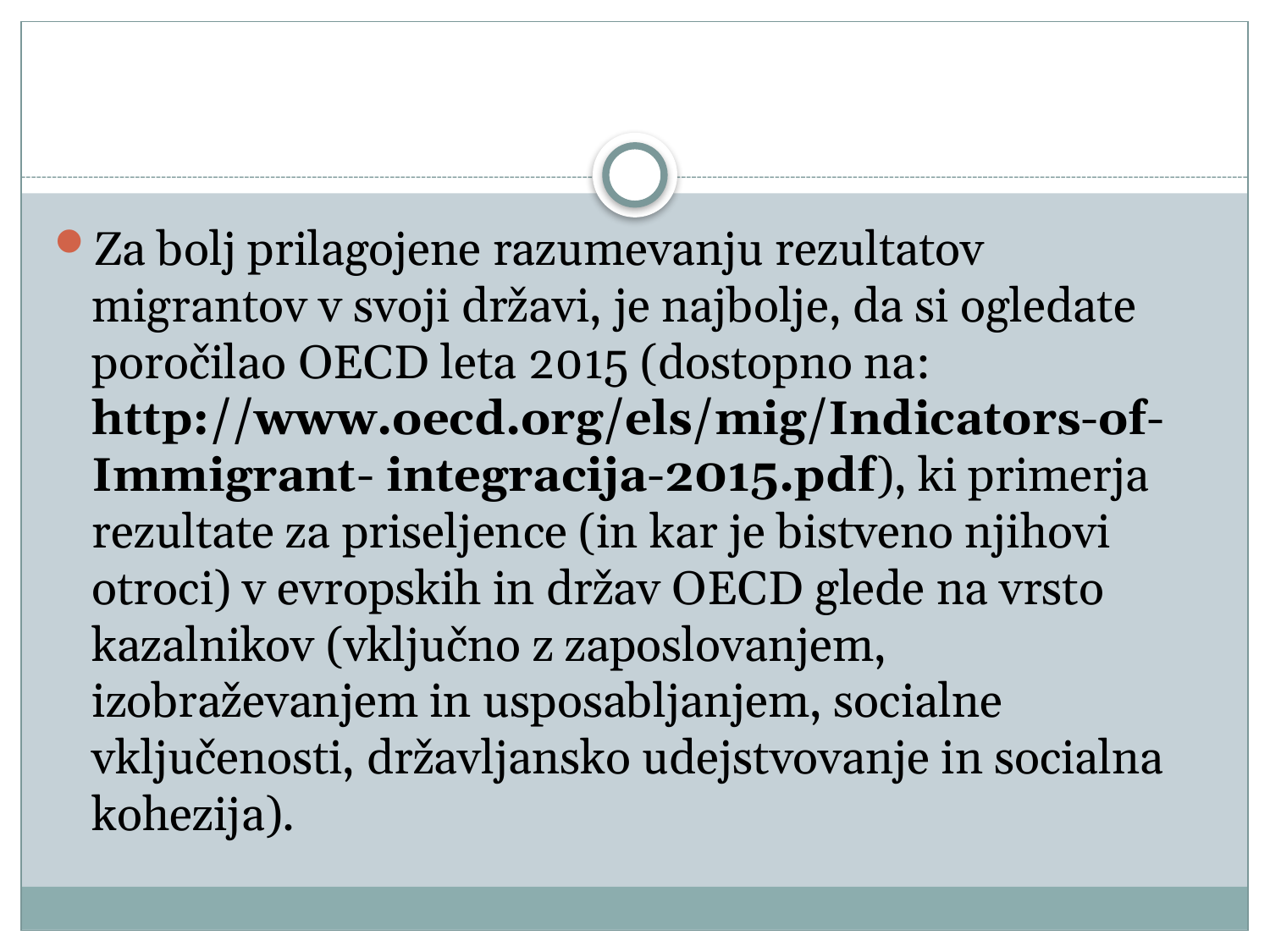

#
Za bolj prilagojene razumevanju rezultatov migrantov v svoji državi, je najbolje, da si ogledate poročilao OECD leta 2015 (dostopno na: http://www.oecd.org/els/mig/Indicators-of-Immigrant- integracija-2015.pdf), ki primerja rezultate za priseljence (in kar je bistveno njihovi otroci) v evropskih in držav OECD glede na vrsto kazalnikov (vključno z zaposlovanjem, izobraževanjem in usposabljanjem, socialne vključenosti, državljansko udejstvovanje in socialna kohezija).